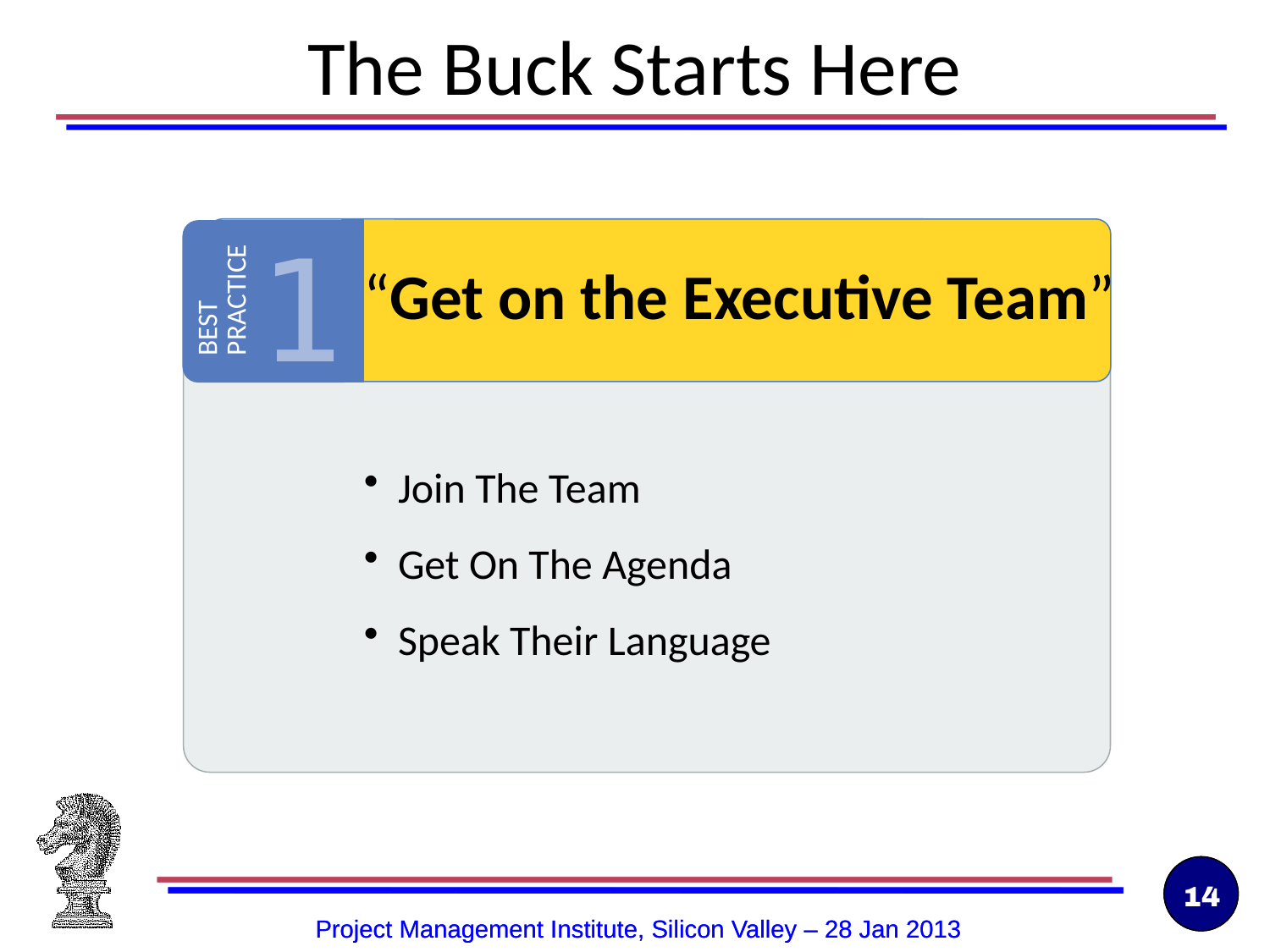

The Buck Starts Here
1

“Get on the Executive Team”
BEST
PRACTICE
  Join The Team
  Get On The Agenda
  Speak Their Language